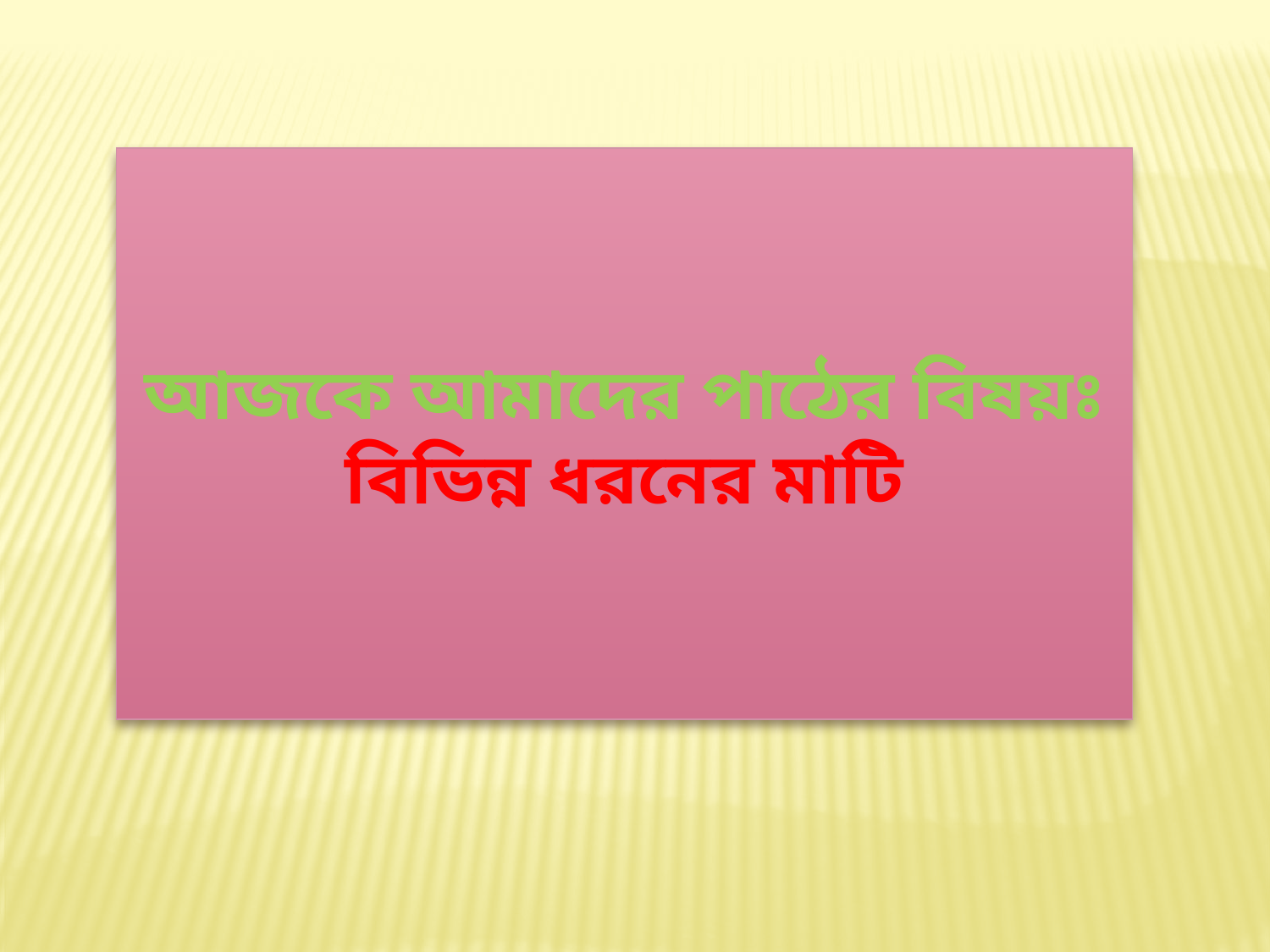

আজকে আমাদের পাঠের বিষয়ঃ
বিভিন্ন ধরনের মাটি